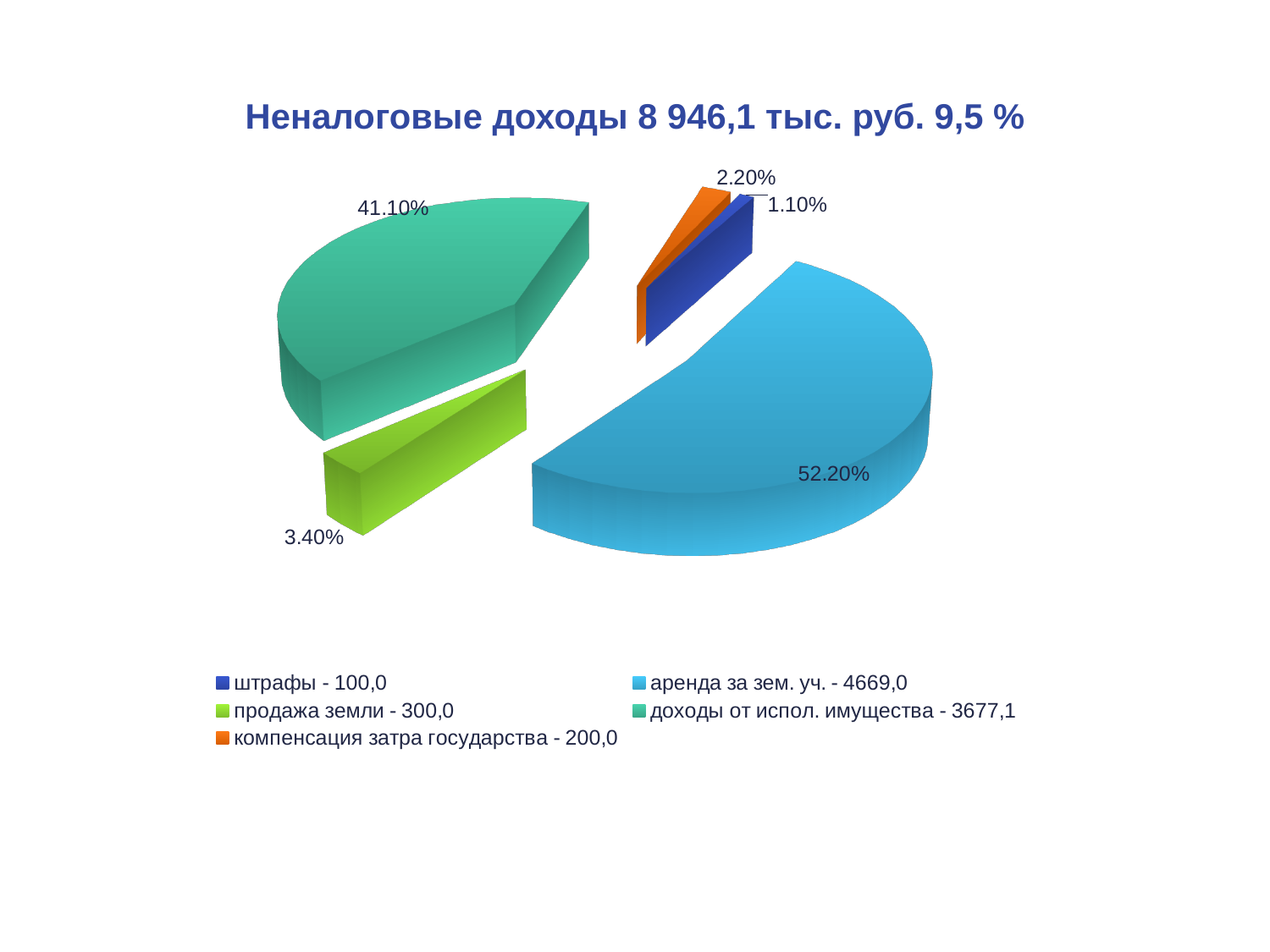

# Неналоговые доходы 8 946,1 тыс. руб. 9,5 %

[unsupported chart]